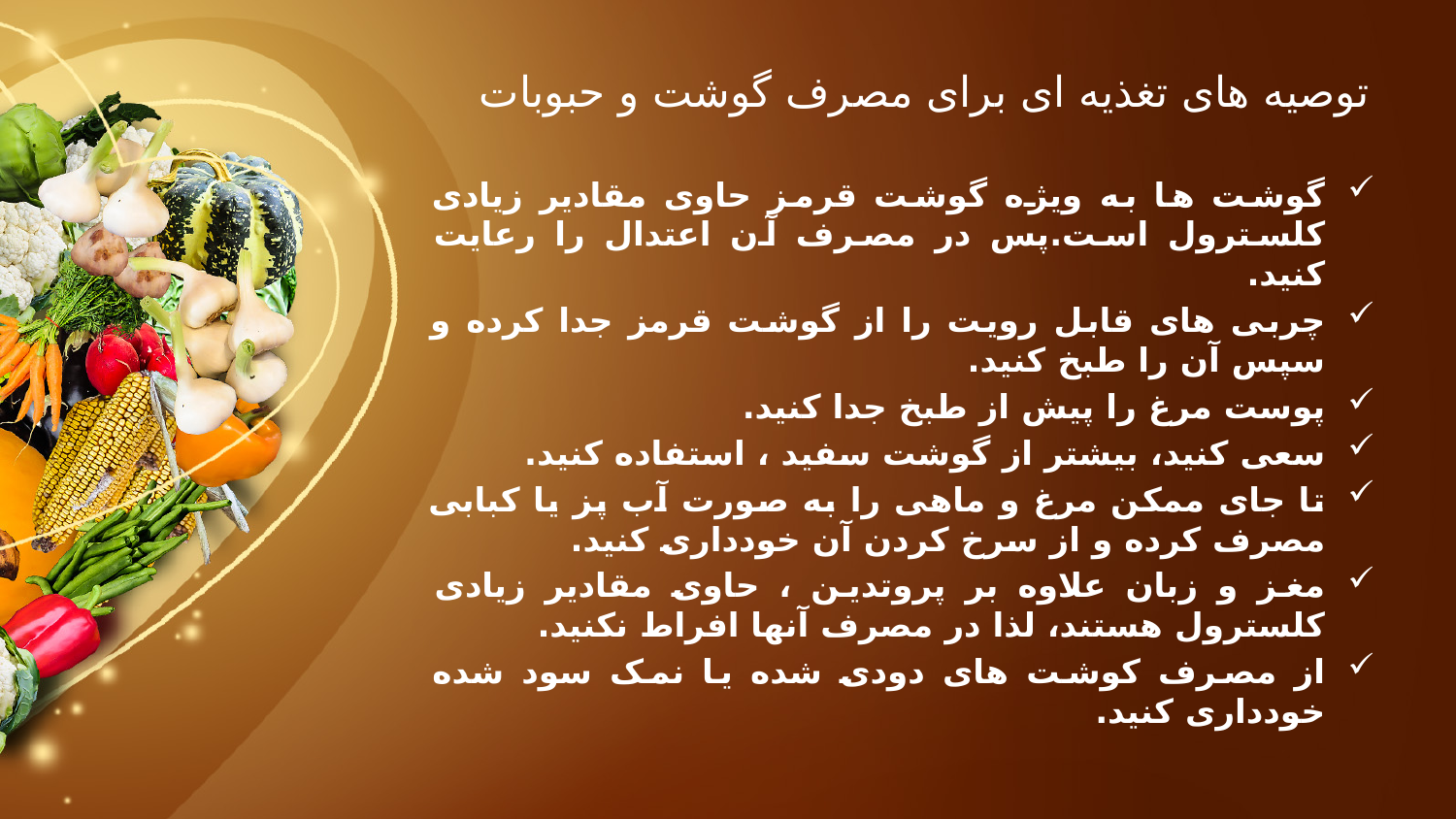

# توصیه های تغذیه ای برای مصرف گوشت و حبوبات
گوشت ها به ویژه گوشت قرمز حاوی مقادیر زیادی کلسترول است.پس در مصرف آن اعتدال را رعایت کنید.
چربی های قابل رویت را از گوشت قرمز جدا کرده و سپس آن را طبخ کنید.
پوست مرغ را پیش از طبخ جدا کنید.
سعی کنید، بیشتر از گوشت سفید ، استفاده کنید.
تا جای ممکن مرغ و ماهی را به صورت آب پز یا کبابی مصرف کرده و از سرخ کردن آن خودداری کنید.
مغز و زبان علاوه بر پروتدین ، حاوی مقادیر زیادی کلسترول هستند، لذا در مصرف آنها افراط نکنید.
از مصرف کوشت های دودی شده یا نمک سود شده خودداری کنید.